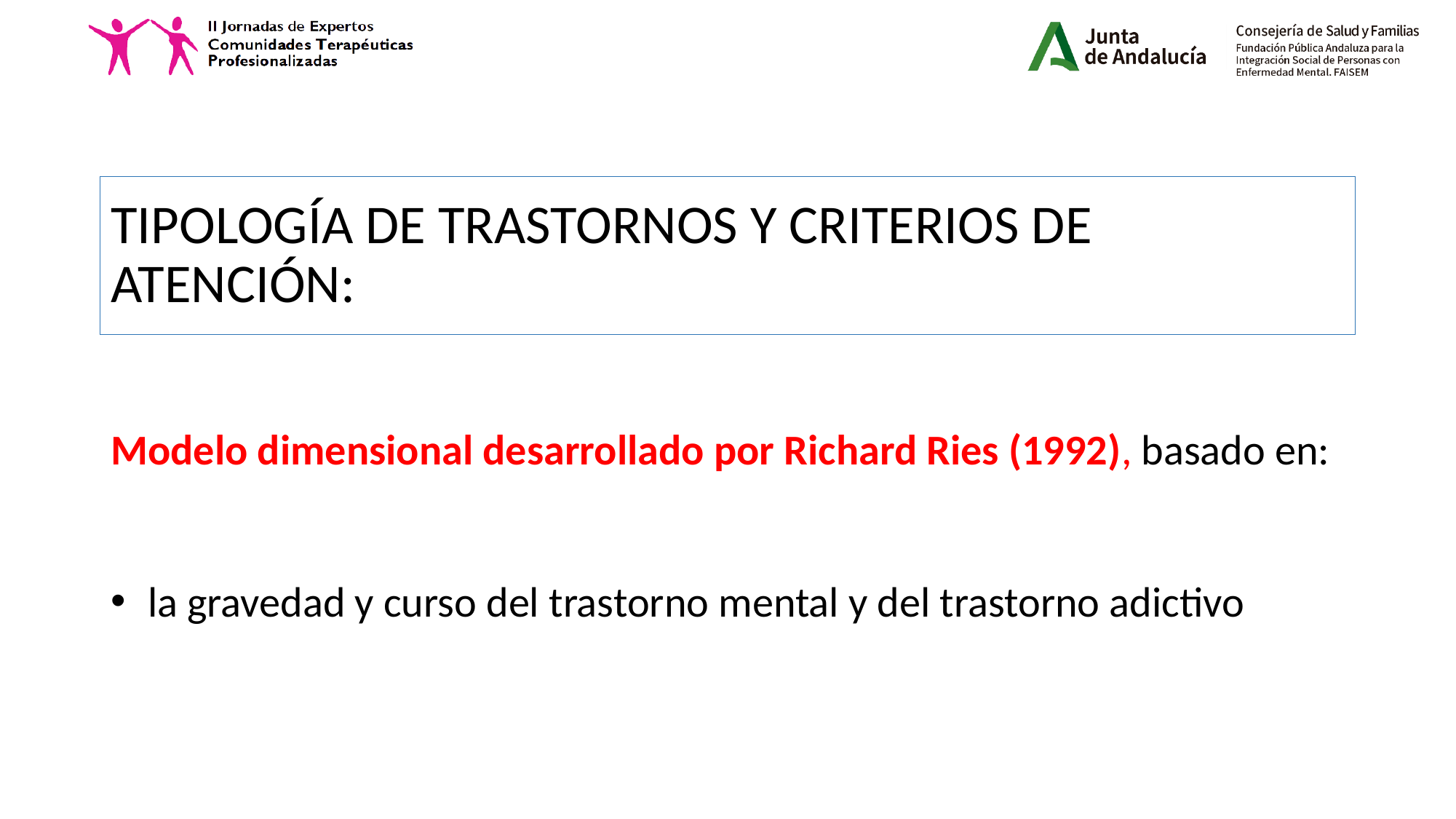

# TIPOLOGÍA DE TRASTORNOS Y CRITERIOS DE ATENCIÓN:
Modelo dimensional desarrollado por Richard Ries (1992), basado en:

 la gravedad y curso del trastorno mental y del trastorno adictivo